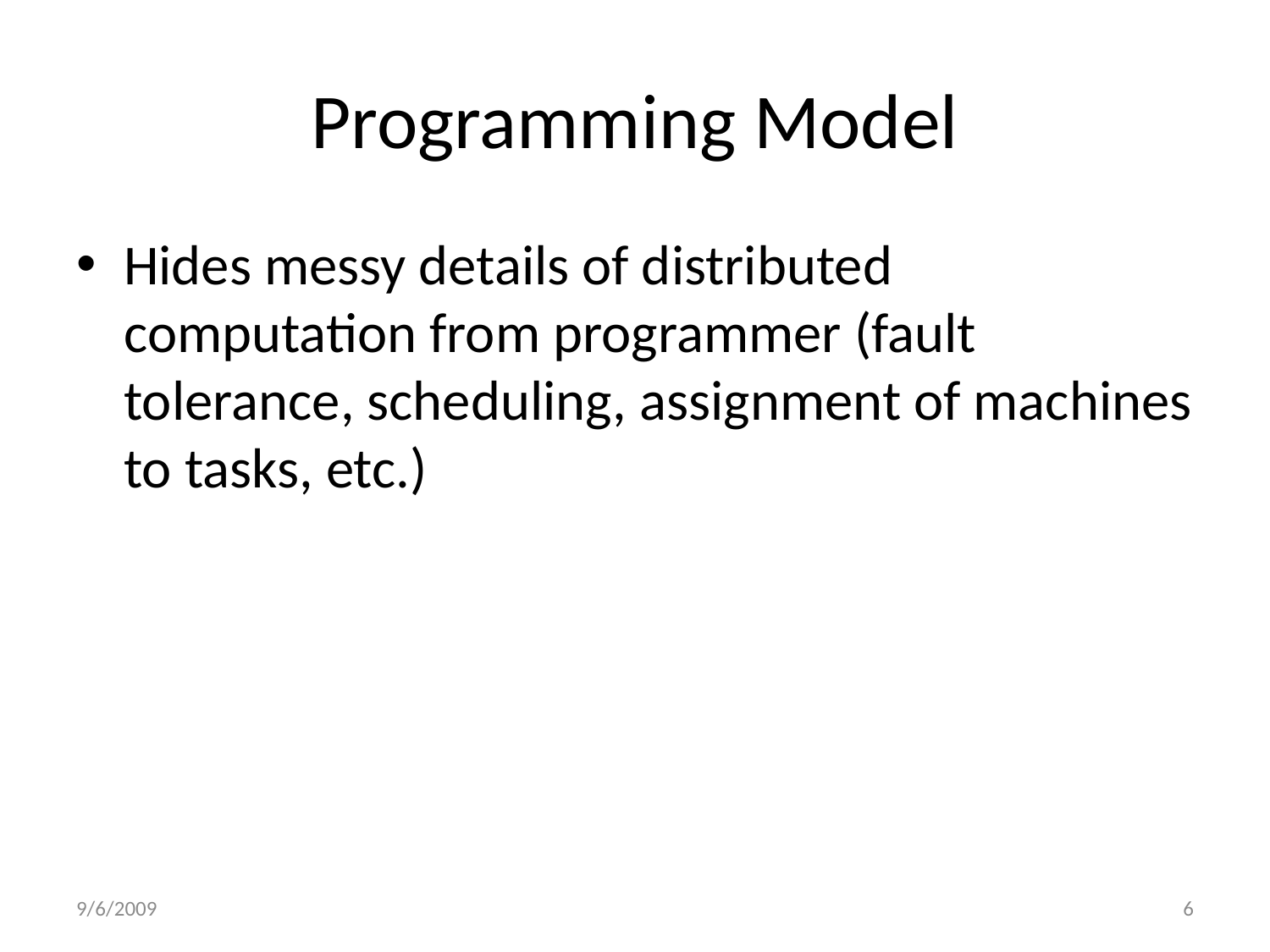

# Programming Model
Hides messy details of distributed computation from programmer (fault tolerance, scheduling, assignment of machines to tasks, etc.)
9/6/2009
6